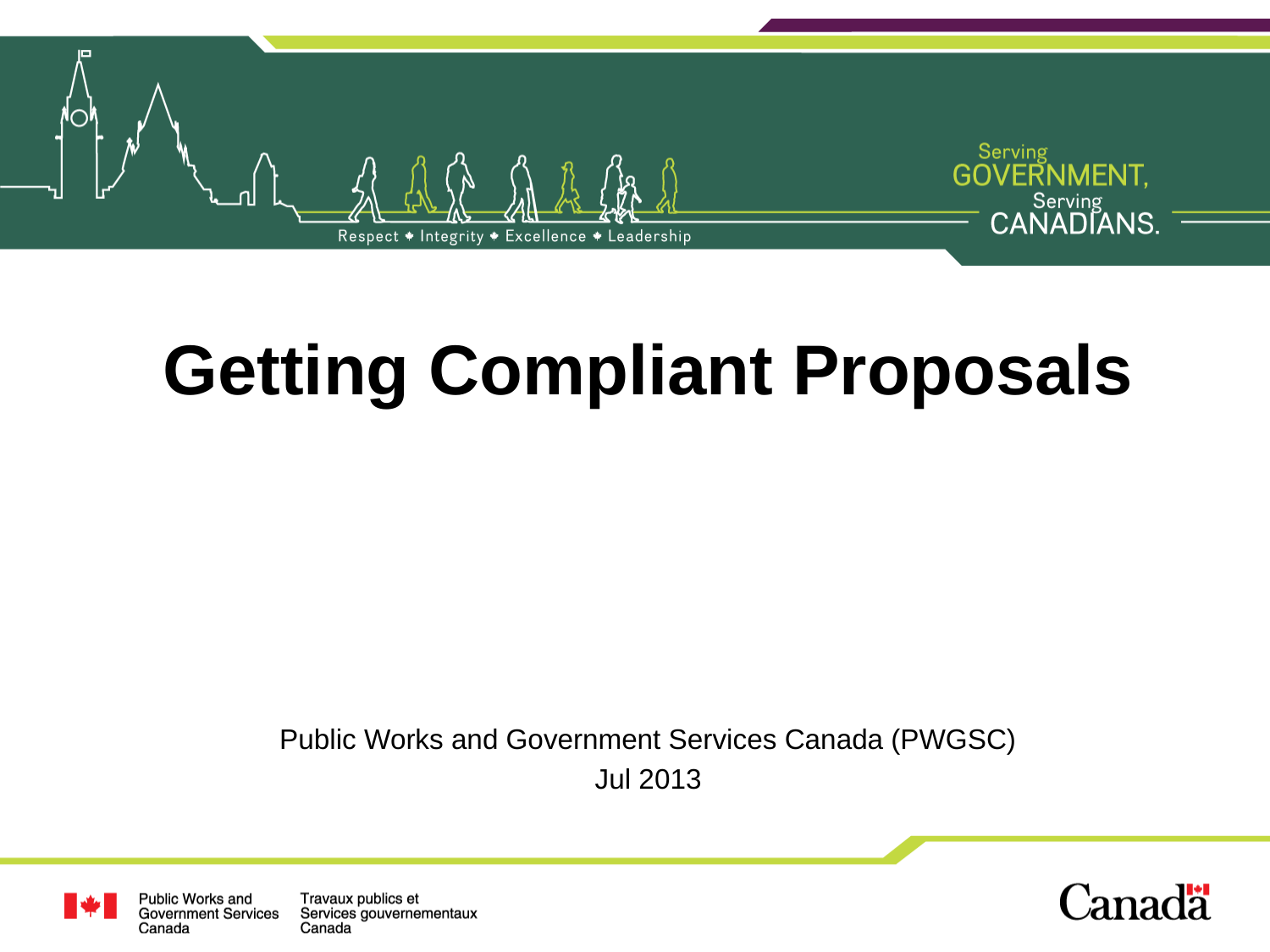

Getting Compliant Proposals

Public Works and Government Services Canada (PWGSC)
Jul 2013